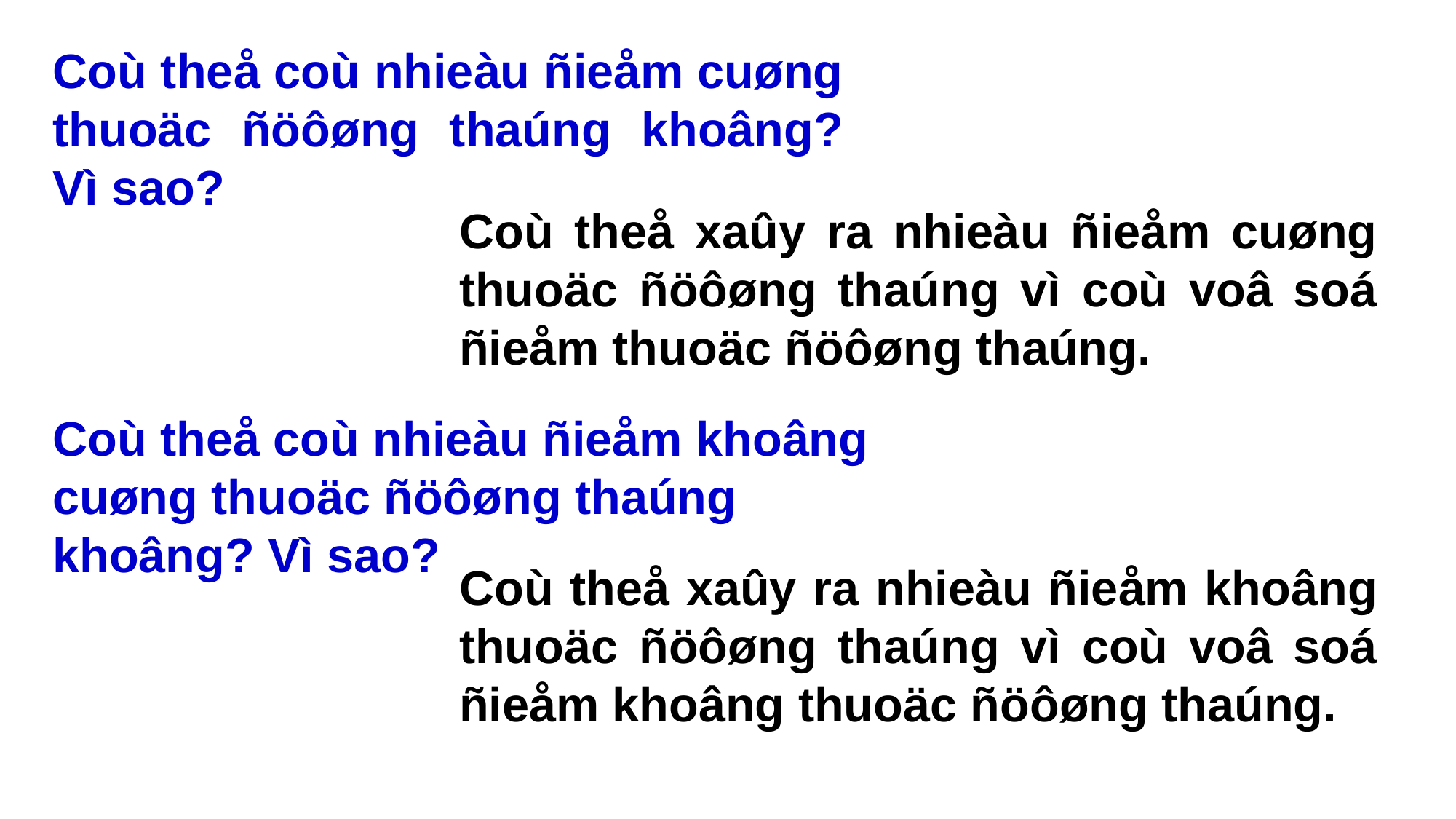

Coù theå coù nhieàu ñieåm cuøng thuoäc ñöôøng thaúng khoâng? Vì sao?
Coù theå xaûy ra nhieàu ñieåm cuøng thuoäc ñöôøng thaúng vì coù voâ soá ñieåm thuoäc ñöôøng thaúng.
Coù theå coù nhieàu ñieåm khoâng cuøng thuoäc ñöôøng thaúng khoâng? Vì sao?
Coù theå xaûy ra nhieàu ñieåm khoâng thuoäc ñöôøng thaúng vì coù voâ soá ñieåm khoâng thuoäc ñöôøng thaúng.